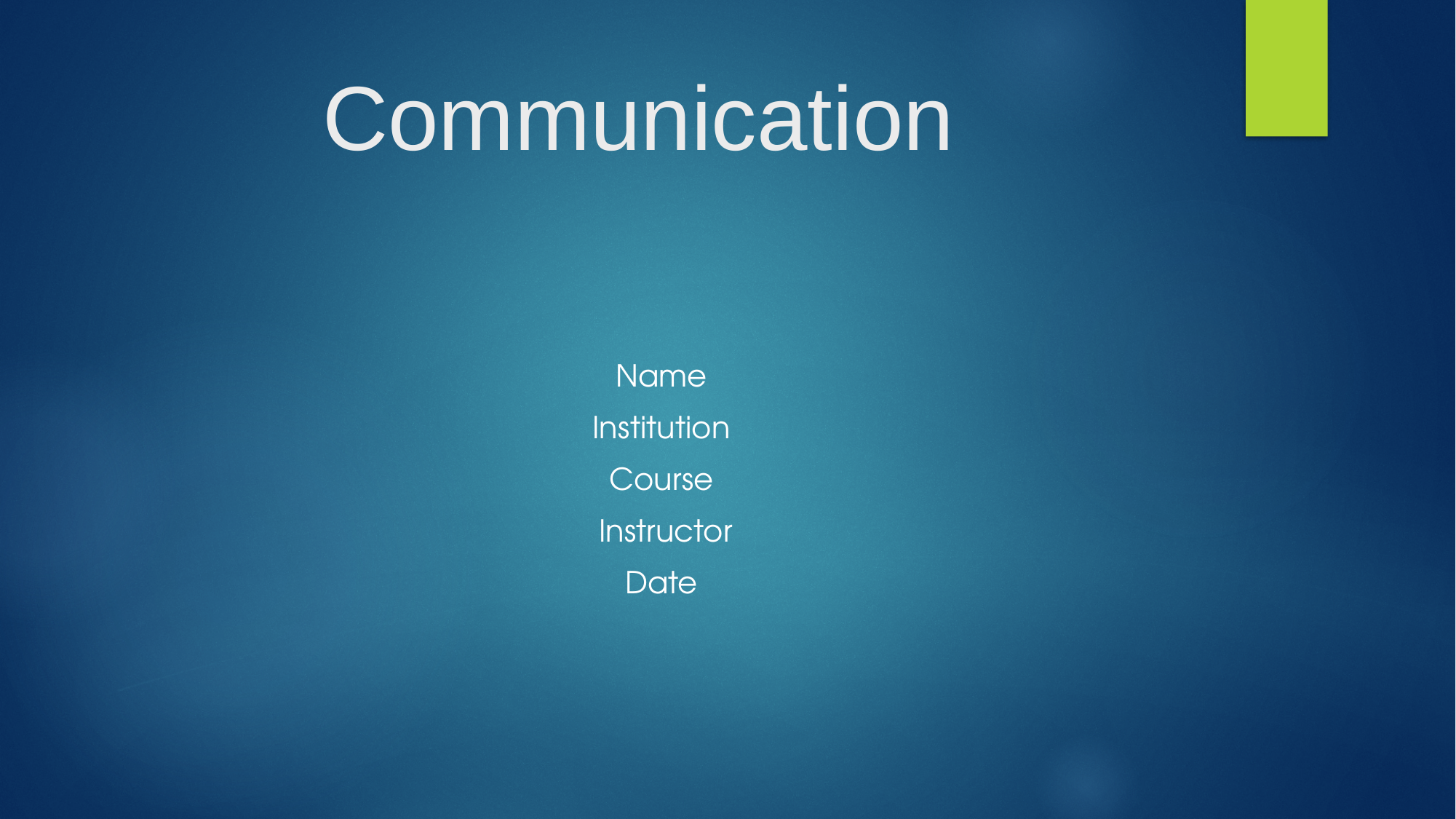

# Communication

Name
Institution
Course
Instructor
Date